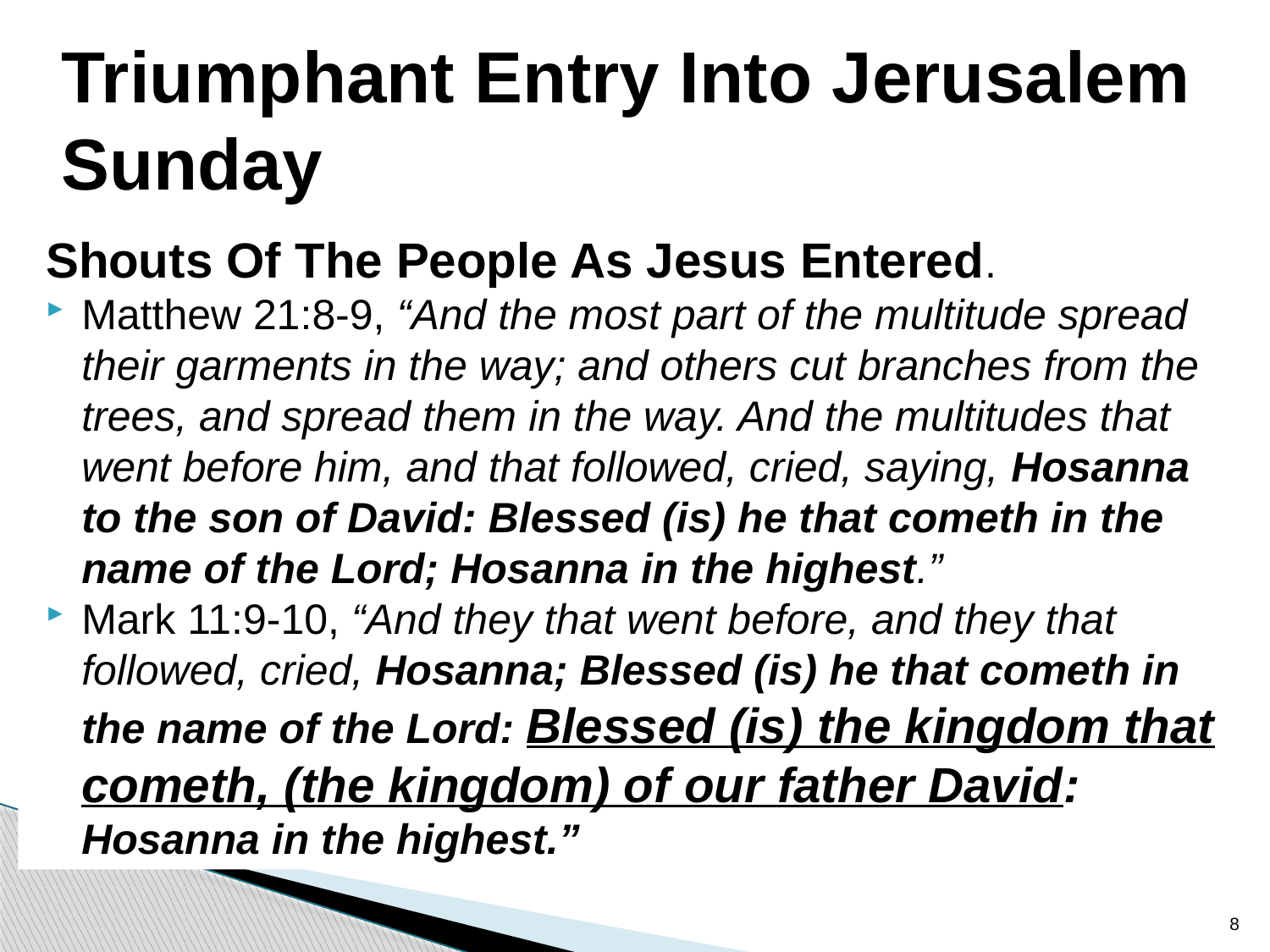

# Triumphant Entry Into Jerusalem Sunday
Shouts Of The People As Jesus Entered.
Matthew 21:8-9, “And the most part of the multitude spread their garments in the way; and others cut branches from the trees, and spread them in the way. And the multitudes that went before him, and that followed, cried, saying, Hosanna to the son of David: Blessed (is) he that cometh in the name of the Lord; Hosanna in the highest.”
Mark 11:9-10, “And they that went before, and they that followed, cried, Hosanna; Blessed (is) he that cometh in the name of the Lord: Blessed (is) the kingdom that cometh, (the kingdom) of our father David: Hosanna in the highest.”
8